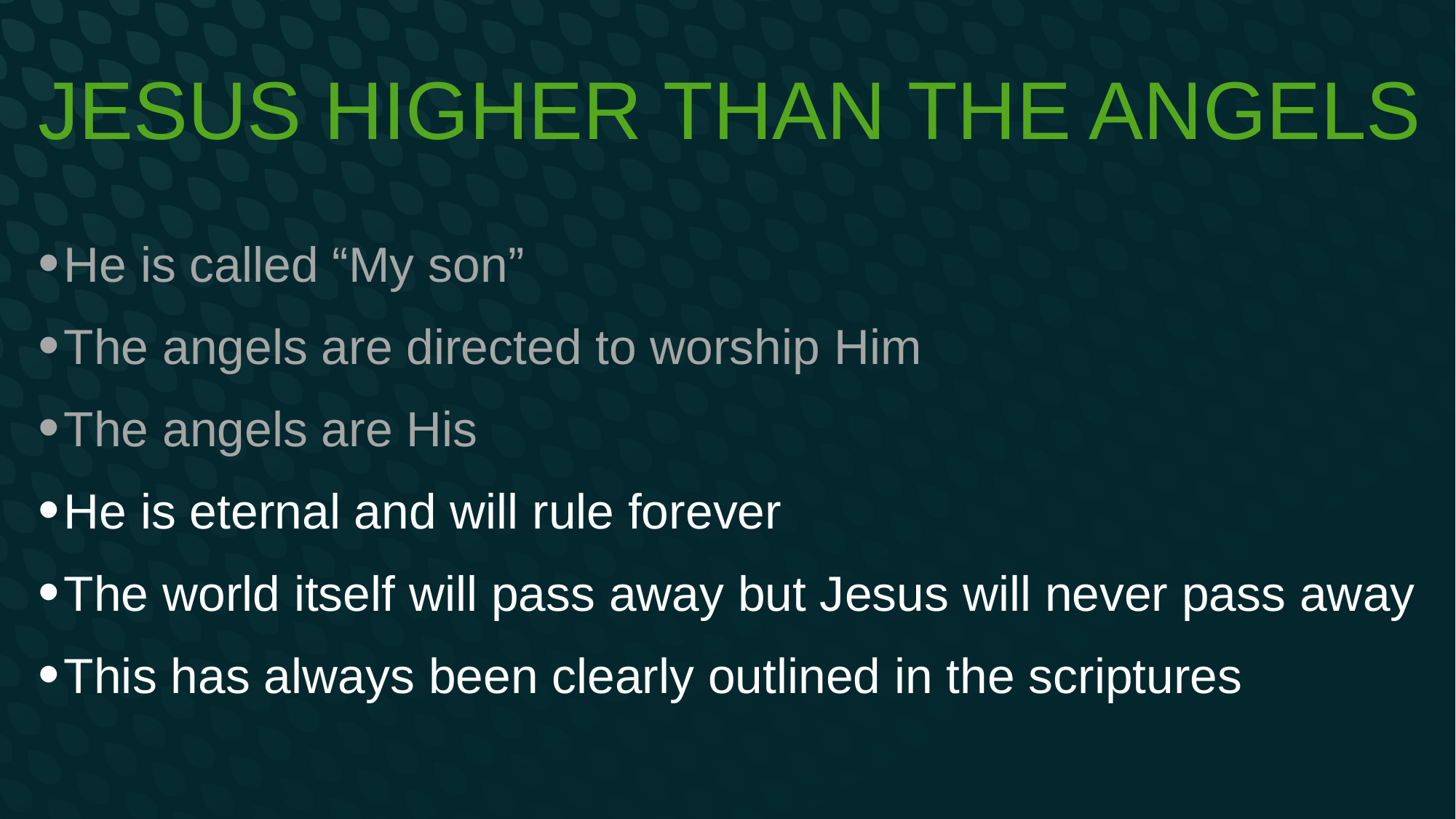

# Jesus higher than the angels
He is called “My son”
The angels are directed to worship Him
The angels are His
He is eternal and will rule forever
The world itself will pass away but Jesus will never pass away
This has always been clearly outlined in the scriptures